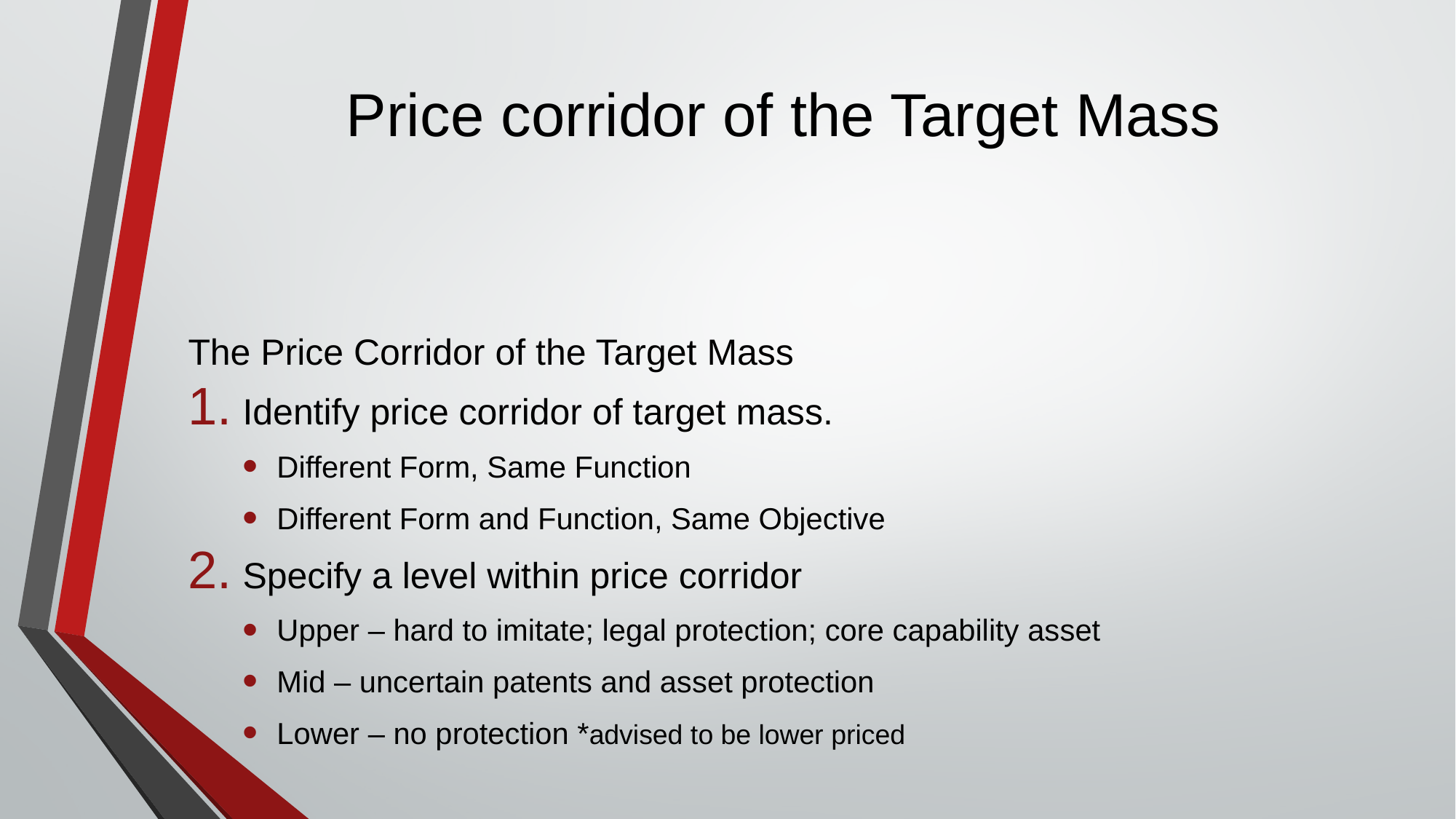

# Price corridor of the Target Mass

The Price Corridor of the Target Mass
Identify price corridor of target mass.
Different Form, Same Function
Different Form and Function, Same Objective
Specify a level within price corridor
Upper – hard to imitate; legal protection; core capability asset
Mid – uncertain patents and asset protection
Lower – no protection *advised to be lower priced